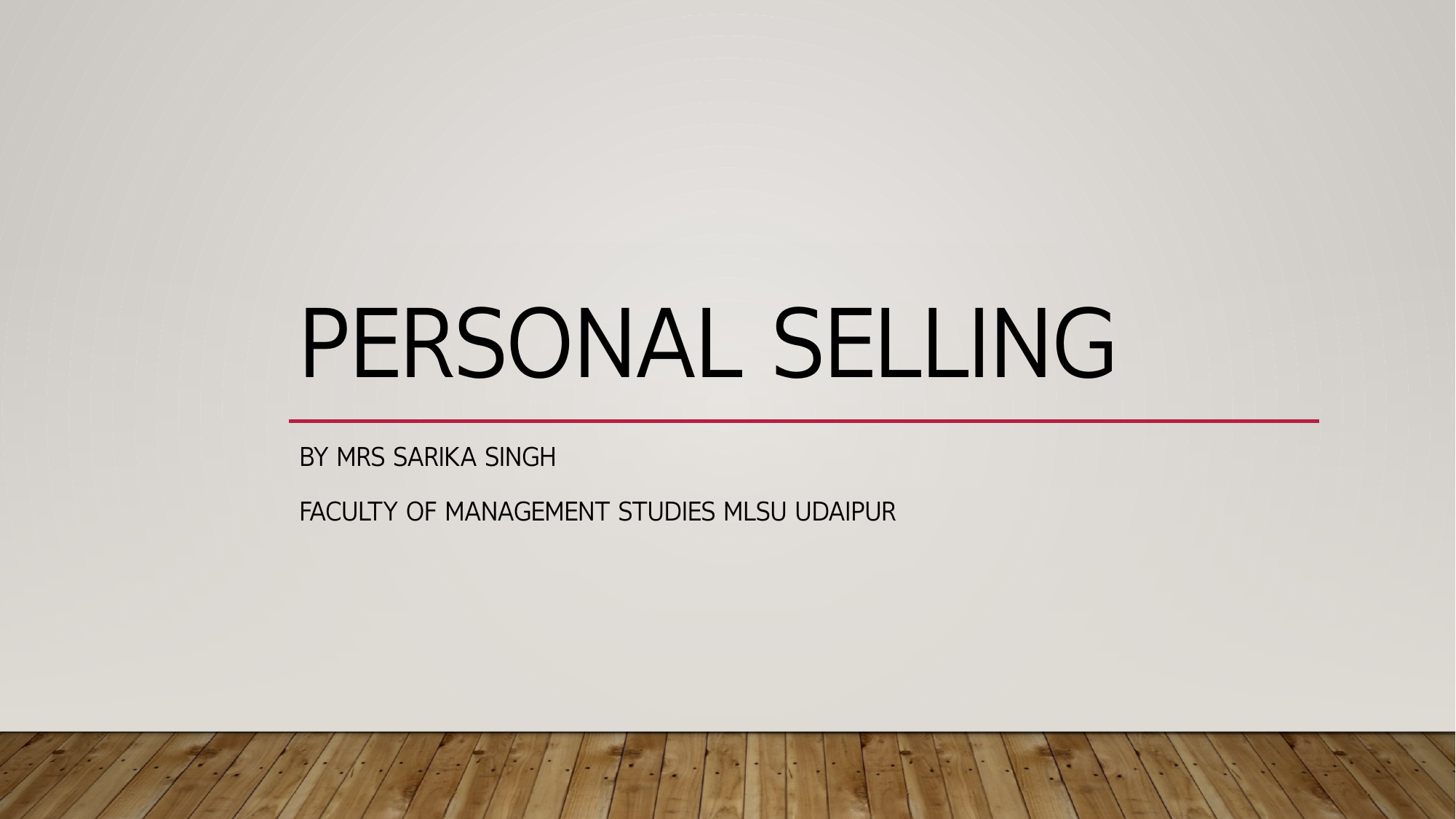

# Personal Selling
By Mrs sarika singh
Faculty of management studies mlsu udaipur